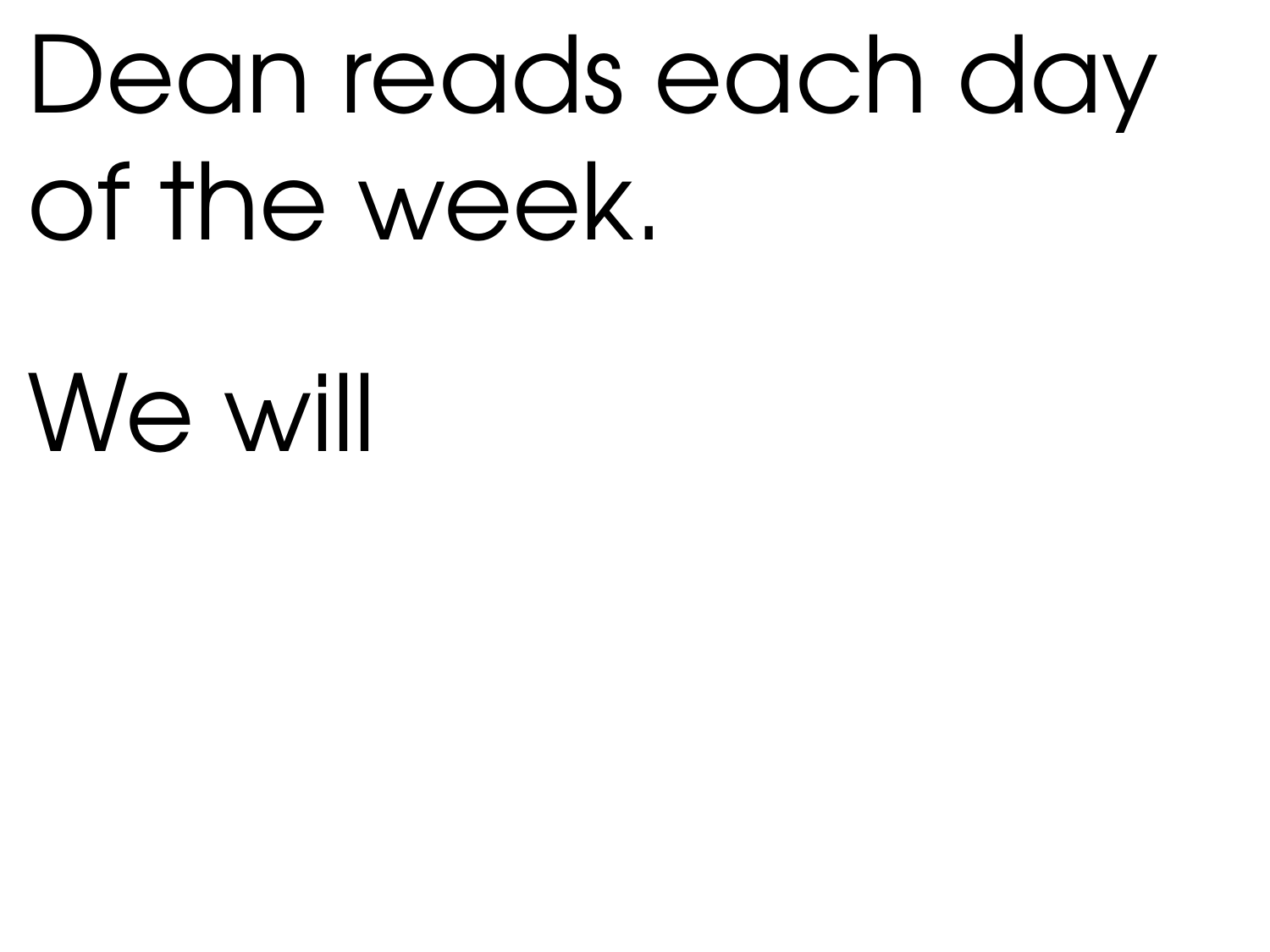

Dean reads each day of the week.

We will